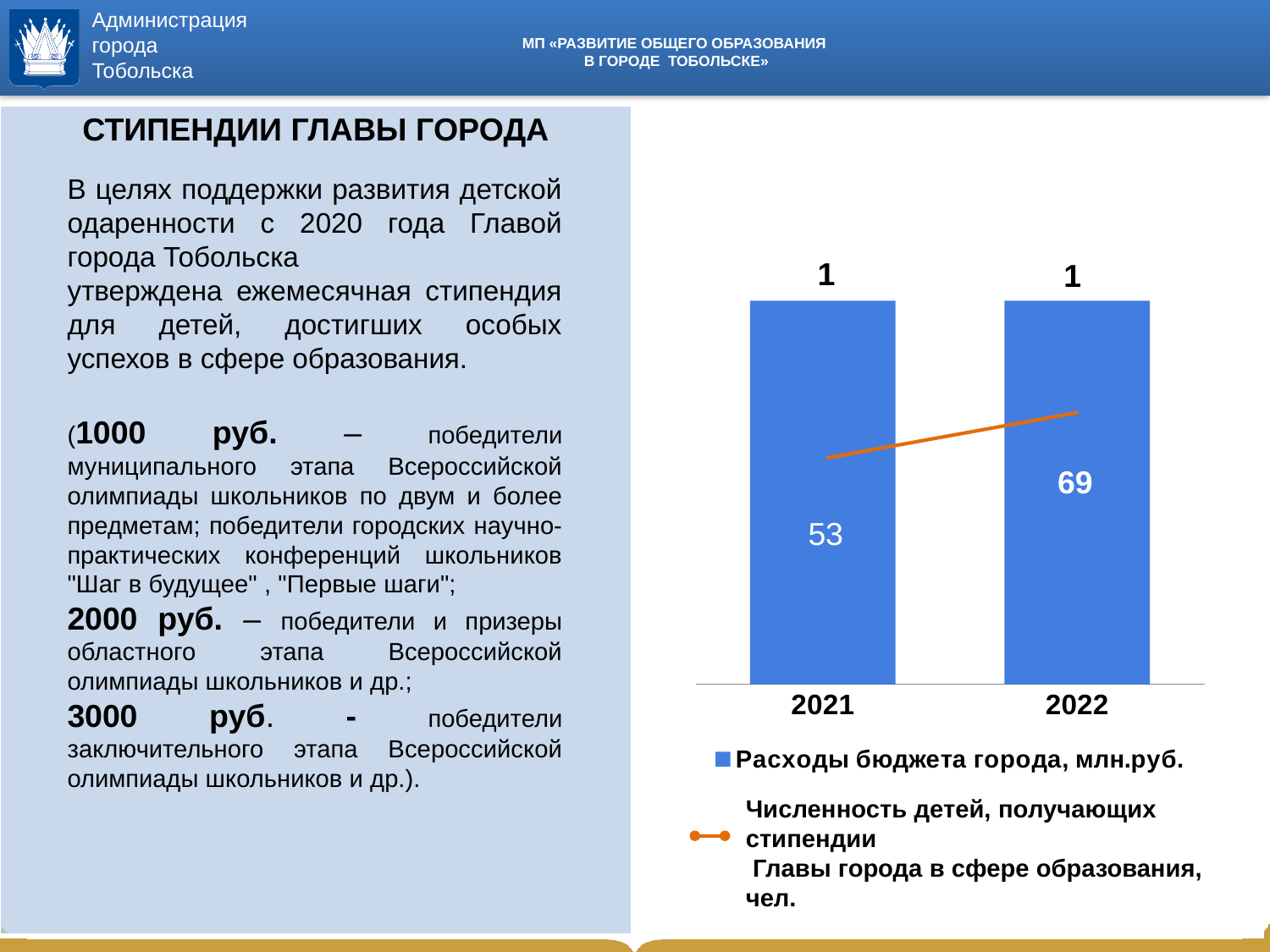

# МП «РАЗВИТИЕ ОБЩЕГО ОБРАЗОВАНИЯ В ГОРОДЕ  ТОБОЛЬСКЕ»
| СТИПЕНДИИ ГЛАВЫ ГОРОДА |  |
| --- | --- |
В целях поддержки развития детской одаренности с 2020 года Главой города Тобольска
утверждена ежемесячная стипендия для детей, достигших особых успехов в сфере образования.

(1000 руб. – победители муниципального этапа Всероссийской олимпиады школьников по двум и более предметам; победители городских научно-практических конференций школьников "Шаг в будущее" , "Первые шаги";
2000 руб. – победители и призеры областного этапа Всероссийской олимпиады школьников и др.;
3000 руб. - победители заключительного этапа Всероссийской олимпиады школьников и др.).

### Chart

| Category | Расходы бюджета города, млн.руб. |
|---|---|
| 2021 | 1.0 |
| 2022 | 1.0 |
69
53
Численность детей, получающих стипендии
 Главы города в сфере образования, чел.